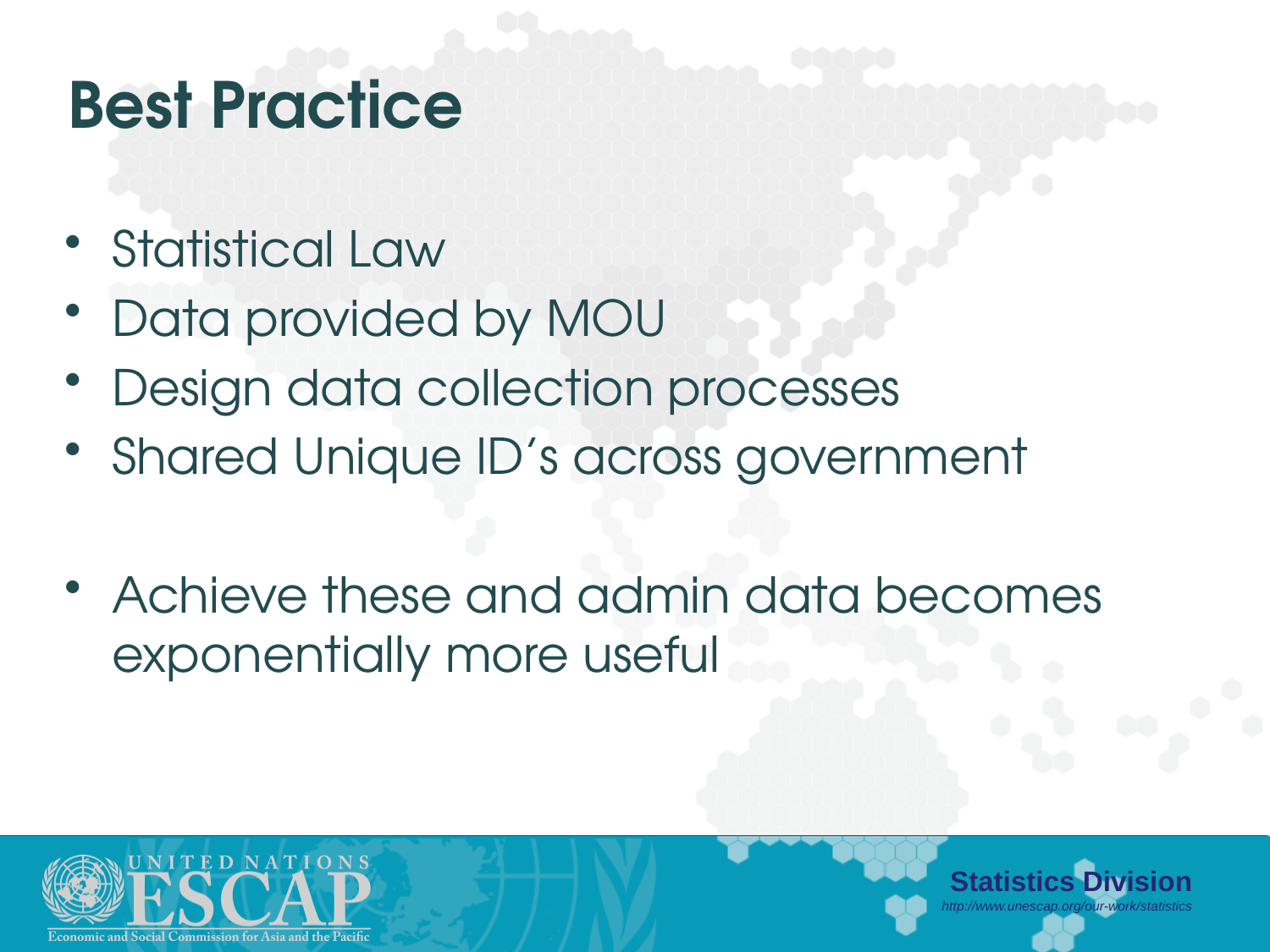

# Best Practice
Statistical Law
Data provided by MOU
Design data collection processes
Shared Unique ID’s across government

Achieve these and admin data becomes exponentially more useful